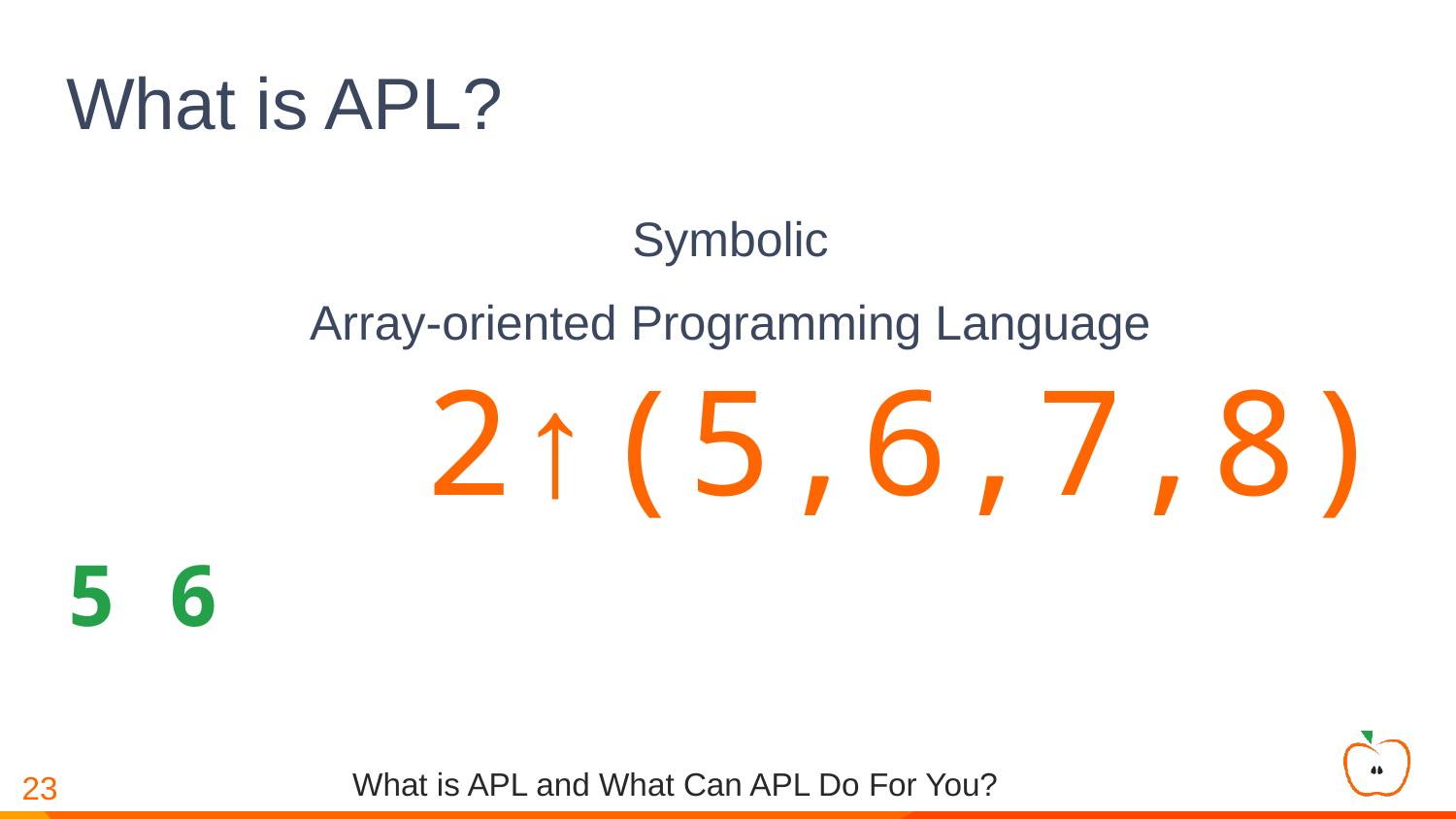

# What is APL?
Symbolic
Array-oriented Programming Language
    2↑(5,6,7,8)
 5 6